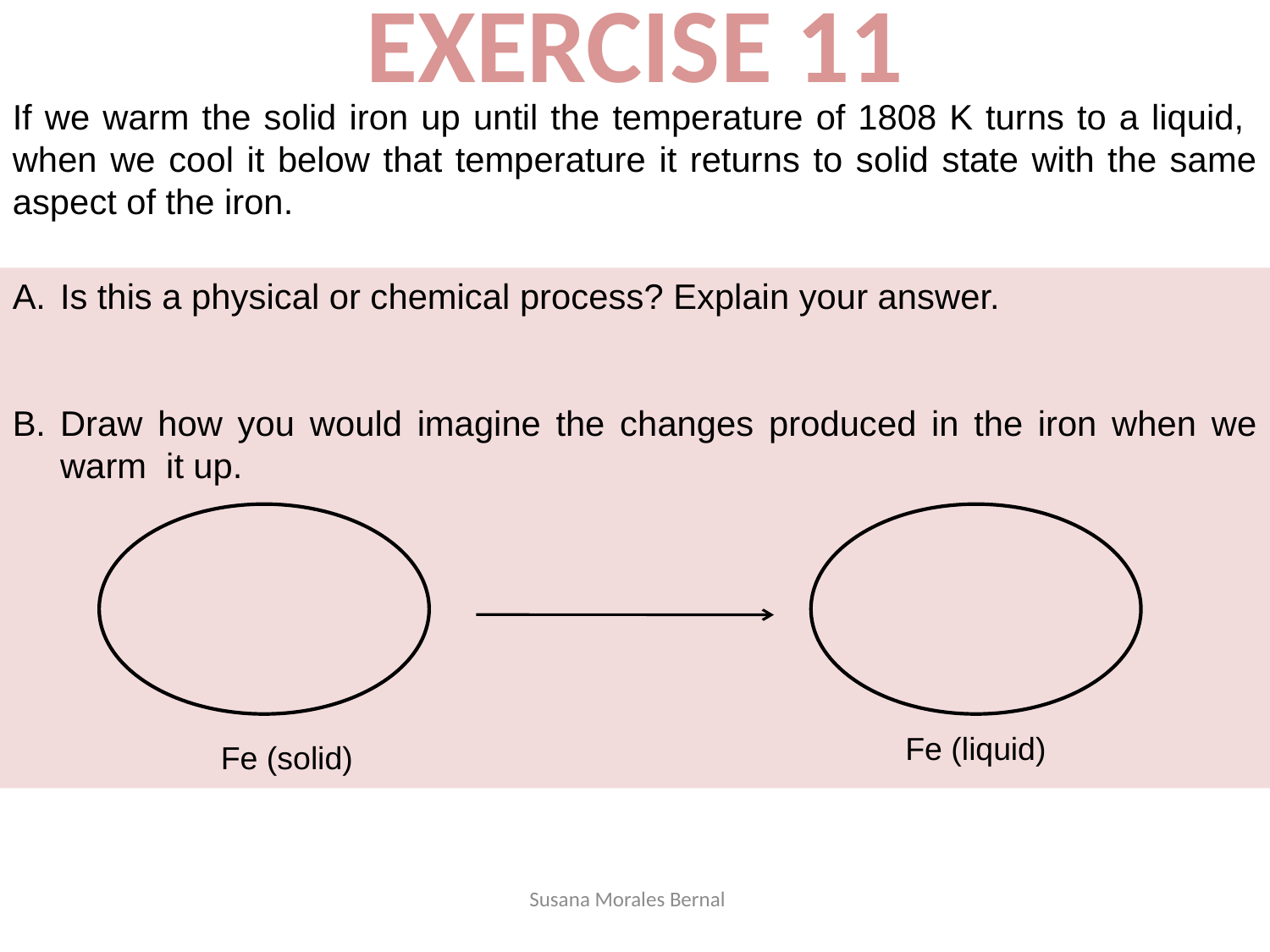

EXERCISE 11
If we warm the solid iron up until the temperature of 1808 K turns to a liquid,  when we cool it below that temperature it returns to solid state with the same aspect of the iron.
Is this a physical or chemical process? Explain your answer.

Draw how you would imagine the changes produced in the iron when we warm  it up.

Fe (liquid)
Fe (solid)
Susana Morales Bernal